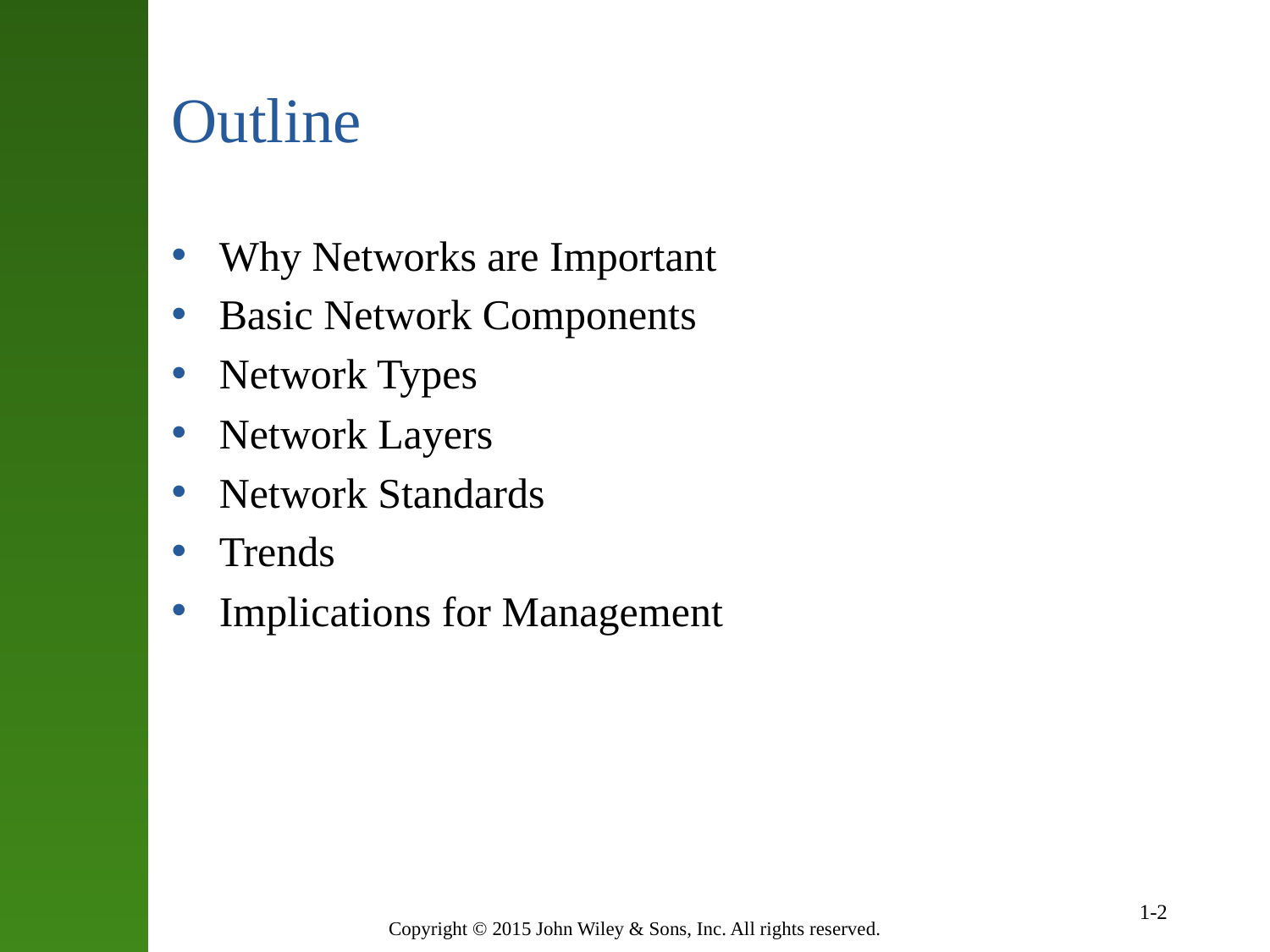

# Outline
Why Networks are Important
Basic Network Components
Network Types
Network Layers
Network Standards
Trends
Implications for Management